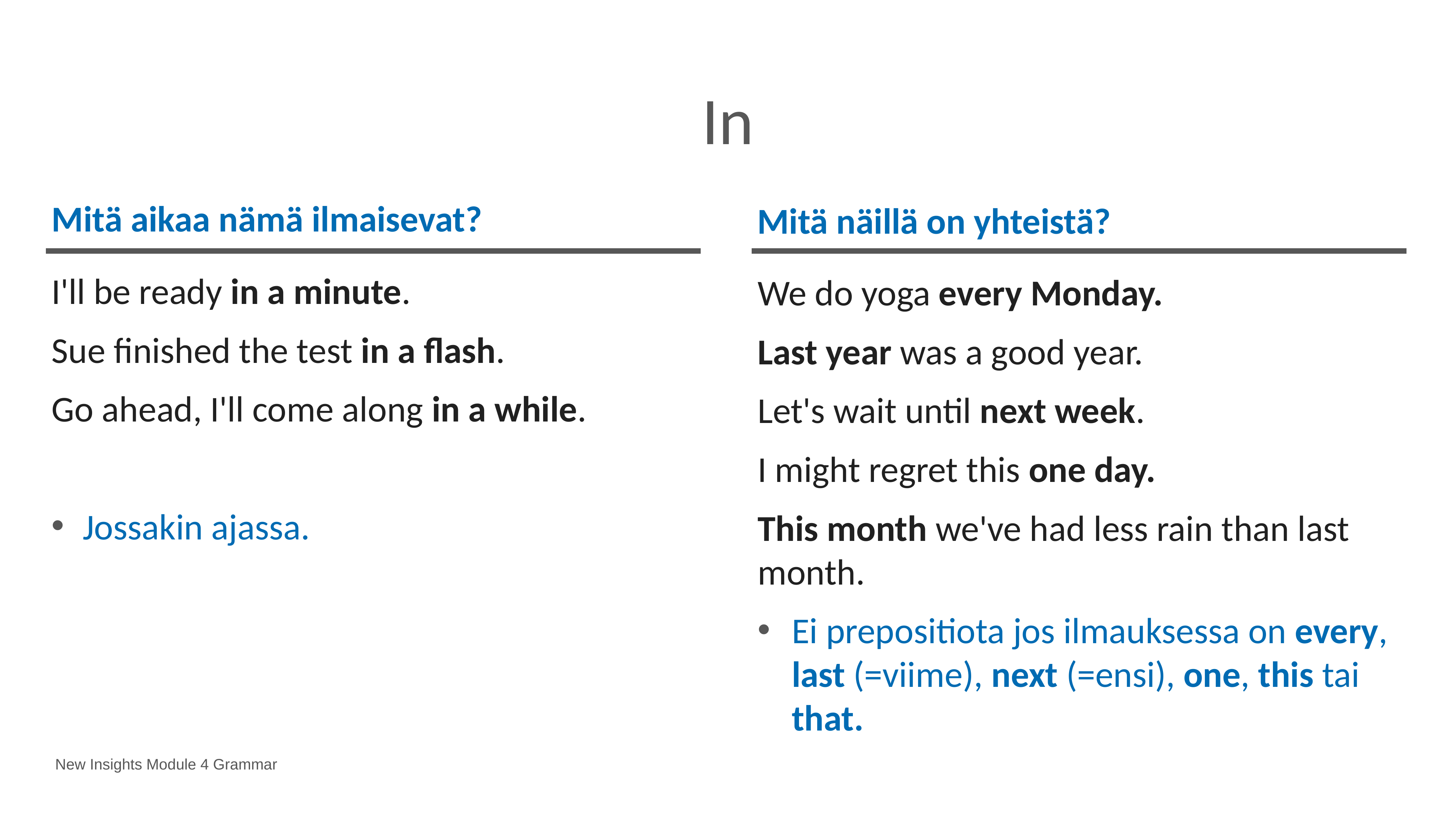

# In
Mitä aikaa nämä ilmaisevat?
Mitä näillä on yhteistä?
I'll be ready in a minute.
Sue finished the test in a flash.
Go ahead, I'll come along in a while.

Jossakin ajassa.
We do yoga every Monday.
Last year was a good year.
Let's wait until next week.
I might regret this one day.
This month we've had less rain than last month.
Ei prepositiota jos ilmauksessa on every, last (=viime), next (=ensi), one, this tai that.
New Insights Module 4 Grammar